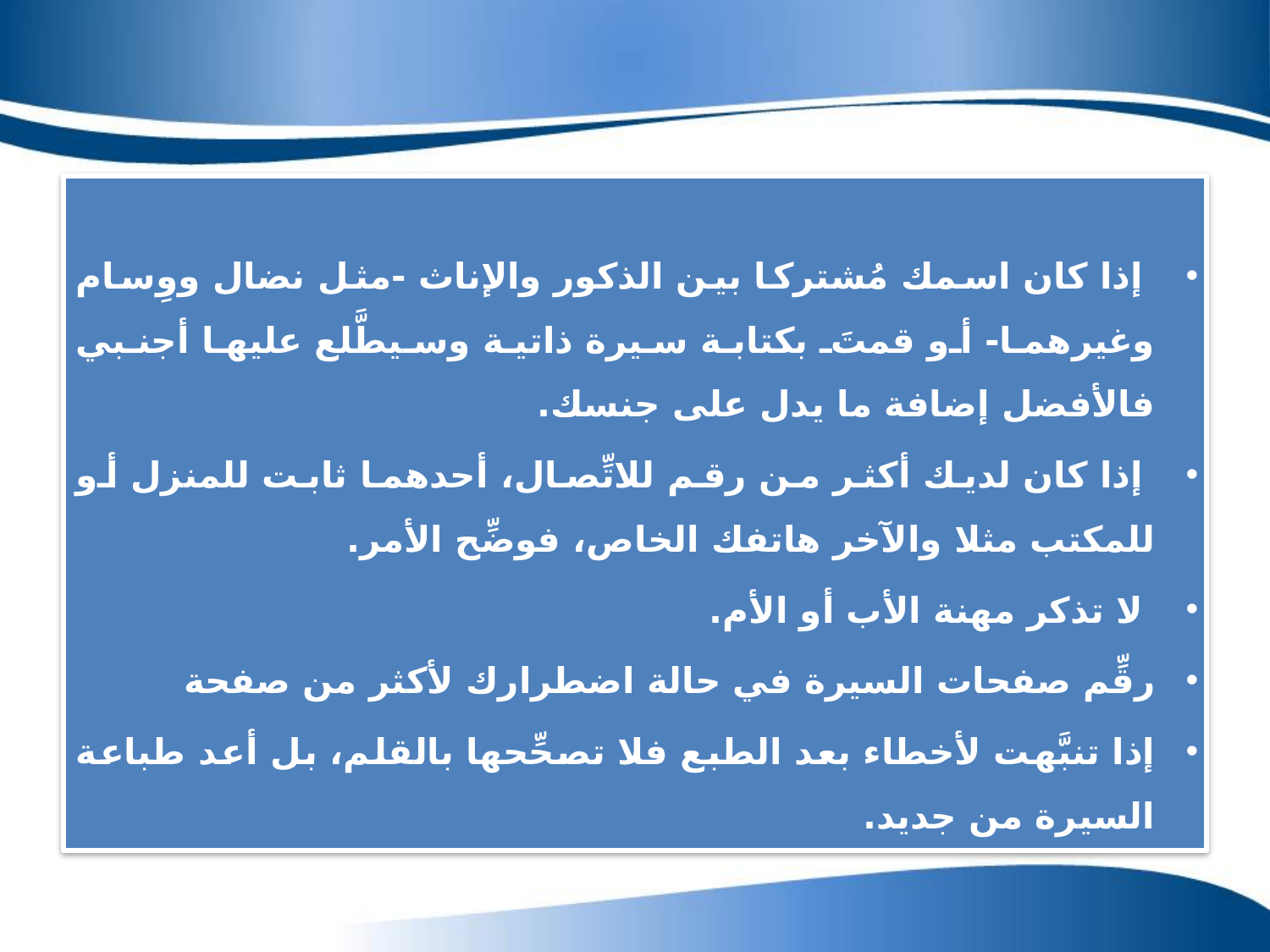

إذا كان اسمك مُشتركا بين الذكور والإناث -مثل نضال ووِسام وغيرهما- أو قمتَ بكتابة سيرة ذاتية وسيطَّلع عليها أجنبي فالأفضل إضافة ما يدل على جنسك.
 إذا كان لديك أكثر من رقم للاتِّصال، أحدهما ثابت للمنزل أو للمكتب مثلا والآخر هاتفك الخاص، فوضِّح الأمر.
 لا تذكر مهنة الأب أو الأم.
رقِّم صفحات السيرة في حالة اضطرارك لأكثر من صفحة
إذا تنبَّهت لأخطاء بعد الطبع فلا تصحِّحها بالقلم، بل أعد طباعة السيرة من جديد.